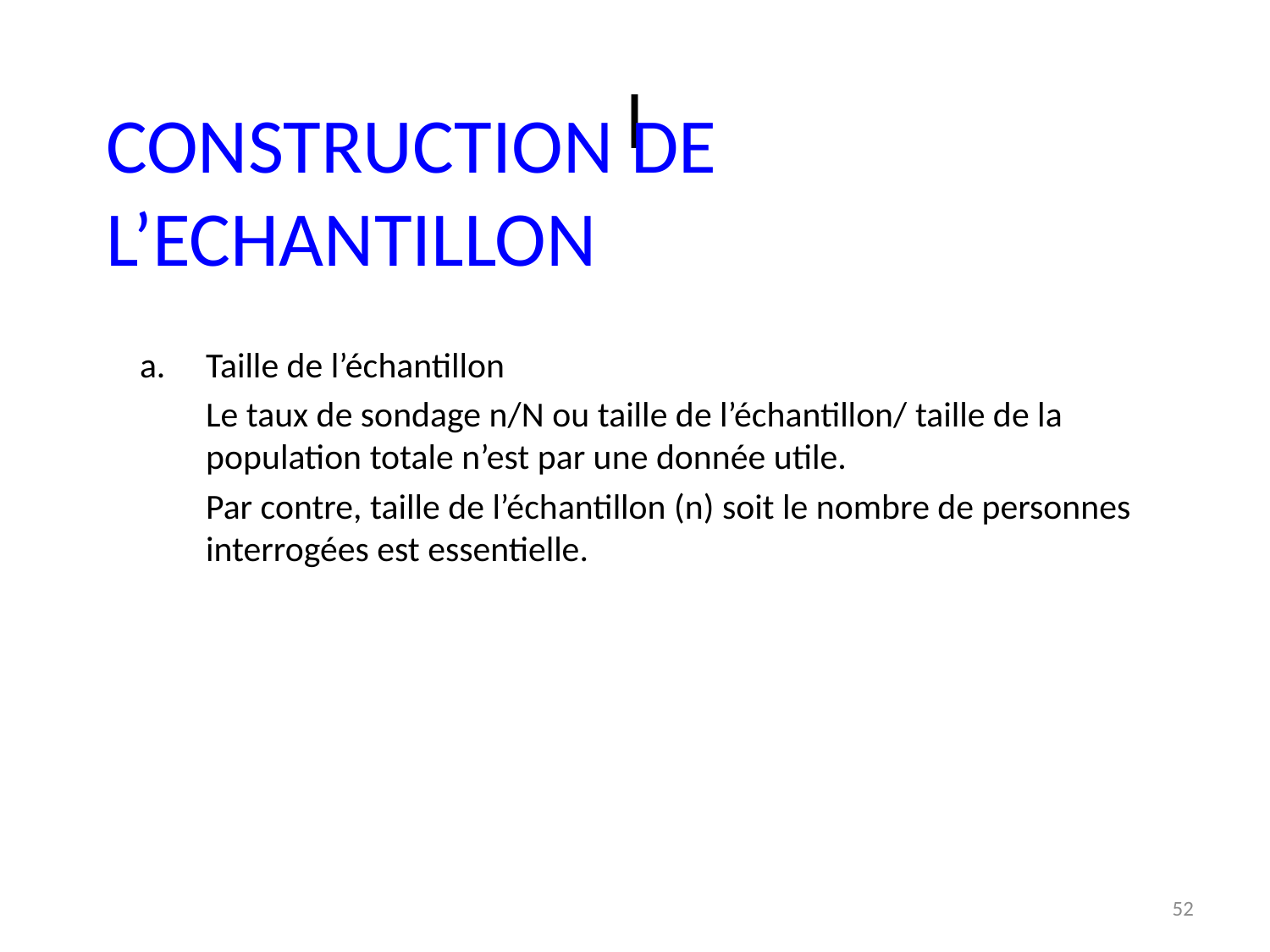

# l
CONSTRUCTION DE L’ECHANTILLON
Taille de l’échantillon
	Le taux de sondage n/N ou taille de l’échantillon/ taille de la population totale n’est par une donnée utile.
	Par contre, taille de l’échantillon (n) soit le nombre de personnes interrogées est essentielle.

52